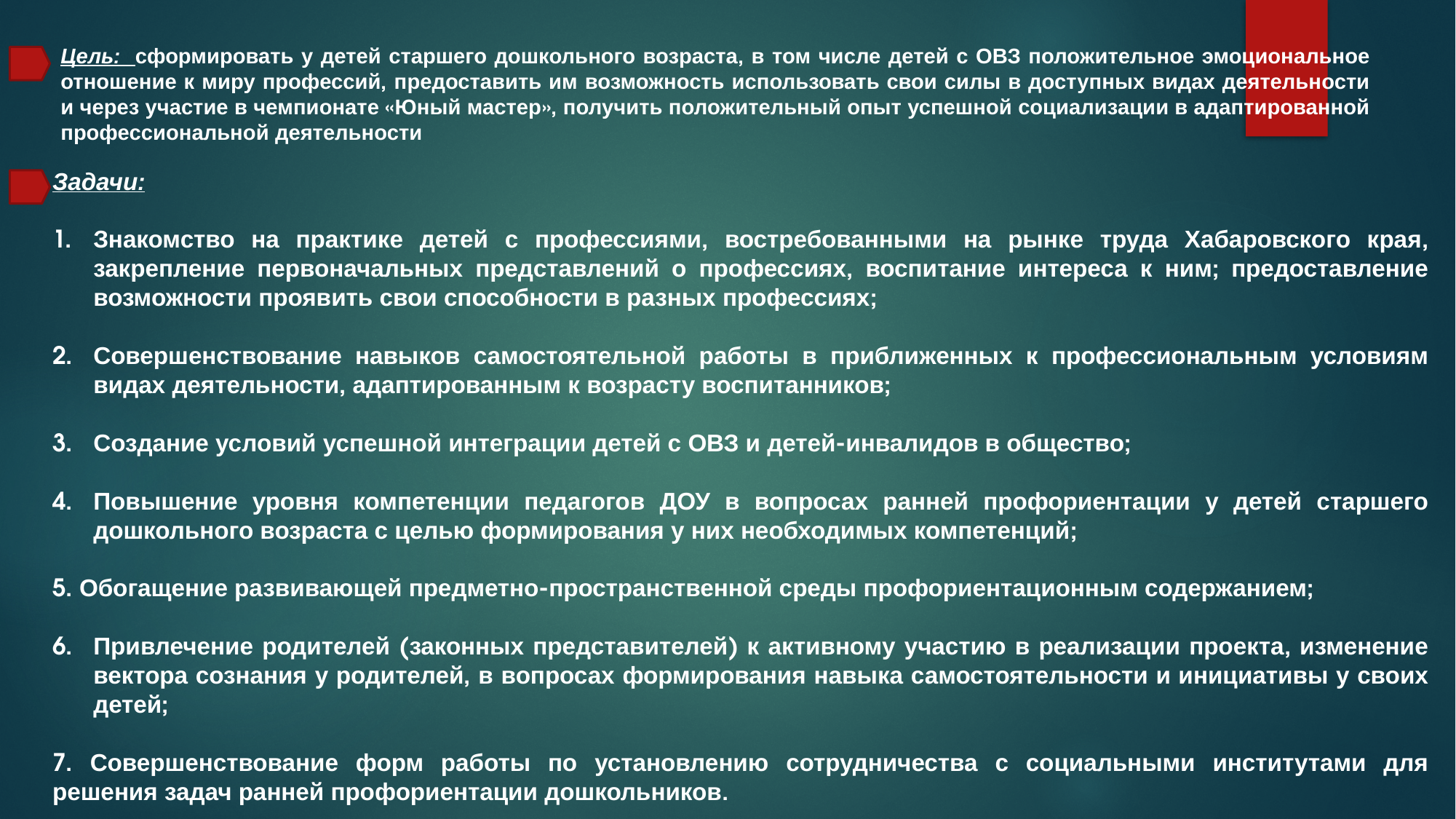

Цель:  сформировать у детей старшего дошкольного возраста, в том числе детей с ОВЗ положительное эмоциональное отношение к миру профессий, предоставить им возможность использовать свои силы в доступных видах деятельности и через участие в чемпионате «Юный мастер», получить положительный опыт успешной социализации в адаптированной профессиональной деятельности

Задачи:

Знакомство на практике детей с профессиями, востребованными на рынке труда Хабаровского края, закрепление первоначальных представлений о профессиях, воспитание интереса к ним; предоставление возможности проявить свои способности в разных профессиях;

Совершенствование навыков самостоятельной работы в приближенных к профессиональным условиям видах деятельности, адаптированным к возрасту воспитанников;

Создание условий успешной интеграции детей с ОВЗ и детей-инвалидов в общество;

Повышение уровня компетенции педагогов ДОУ в вопросах ранней профориентации у детей старшего дошкольного возраста с целью формирования у них необходимых компетенций;

5. Обогащение развивающей предметно-пространственной среды профориентационным содержанием;

Привлечение родителей (законных представителей) к активному участию в реализации проекта, изменение вектора сознания у родителей, в вопросах формирования навыка самостоятельности и инициативы у своих детей;

7. Совершенствование форм работы по установлению сотрудничества с социальными институтами для решения задач ранней профориентации дошкольников.